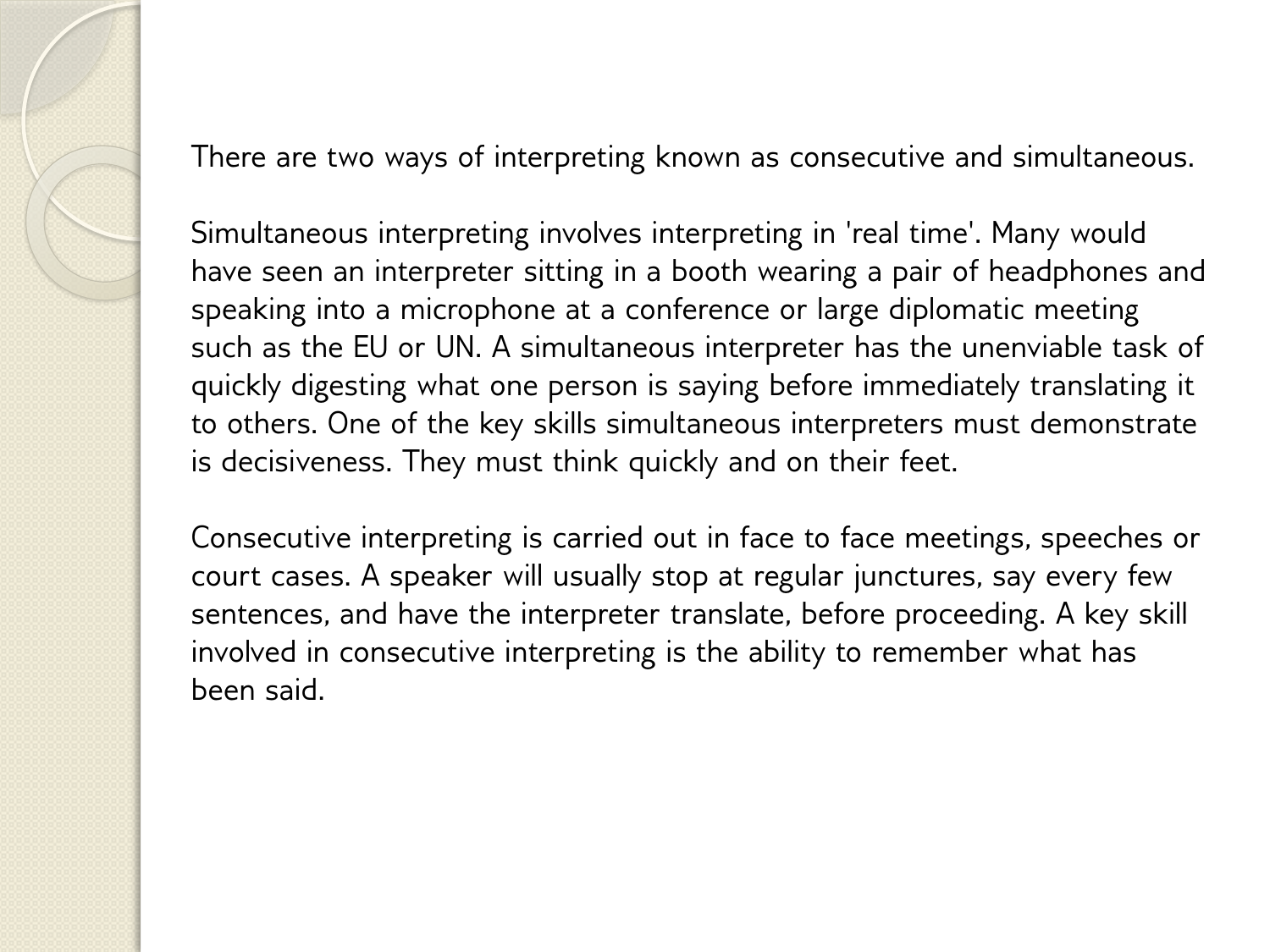

There are two ways of interpreting known as consecutive and simultaneous.

Simultaneous interpreting involves interpreting in 'real time'. Many would have seen an interpreter sitting in a booth wearing a pair of headphones and speaking into a microphone at a conference or large diplomatic meeting such as the EU or UN. A simultaneous interpreter has the unenviable task of quickly digesting what one person is saying before immediately translating it to others. One of the key skills simultaneous interpreters must demonstrate is decisiveness. They must think quickly and on their feet.

Consecutive interpreting is carried out in face to face meetings, speeches or court cases. A speaker will usually stop at regular junctures, say every few sentences, and have the interpreter translate, before proceeding. A key skill involved in consecutive interpreting is the ability to remember what has been said.